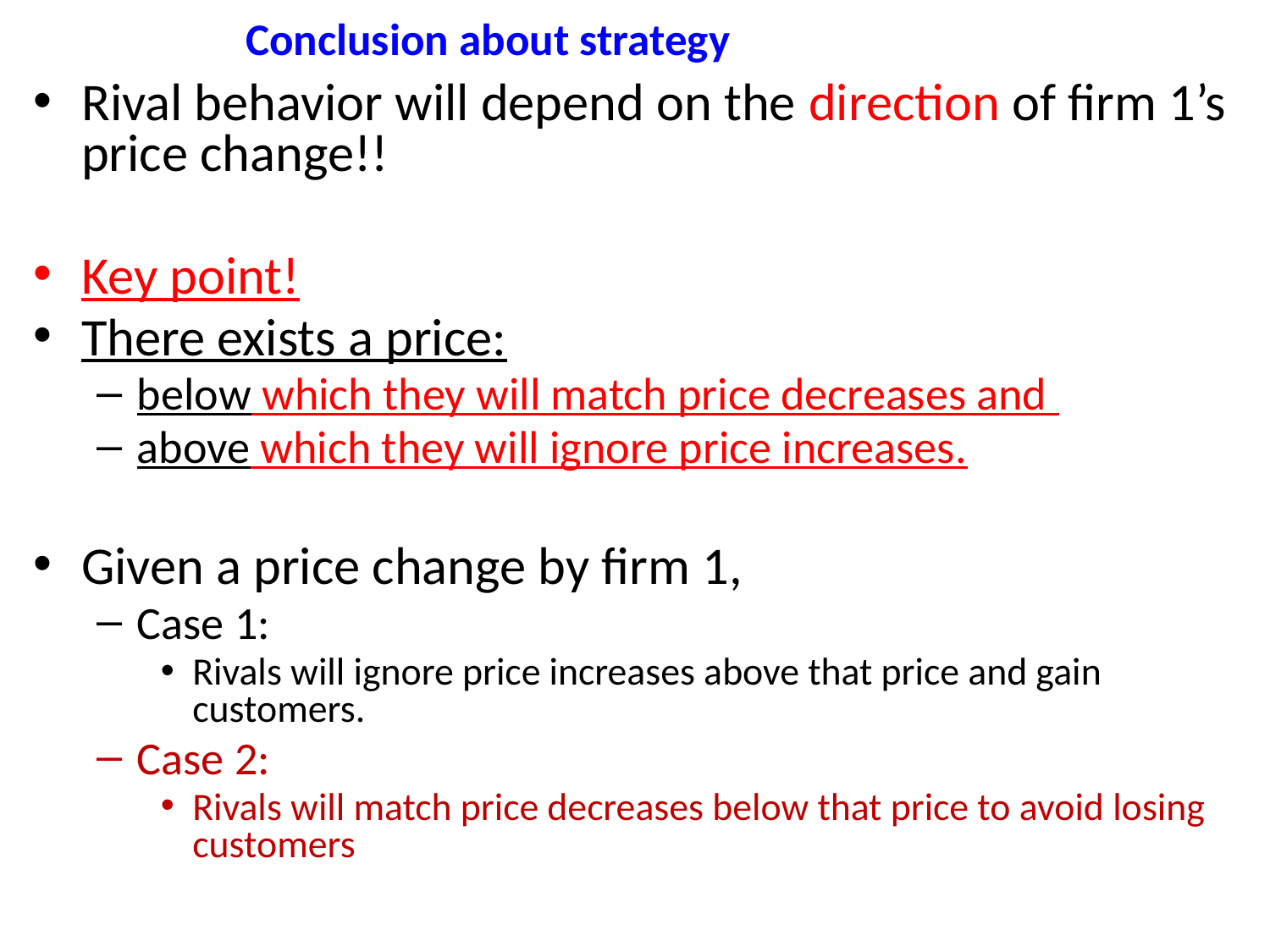

# Conclusion about strategy
Rival behavior will depend on the direction of firm 1’s price change!!

Key point!
There exists a price:
below which they will match price decreases and
above which they will ignore price increases.

Given a price change by firm 1,
Case 1:
Rivals will ignore price increases above that price and gain customers.
Case 2:
Rivals will match price decreases below that price to avoid losing customers